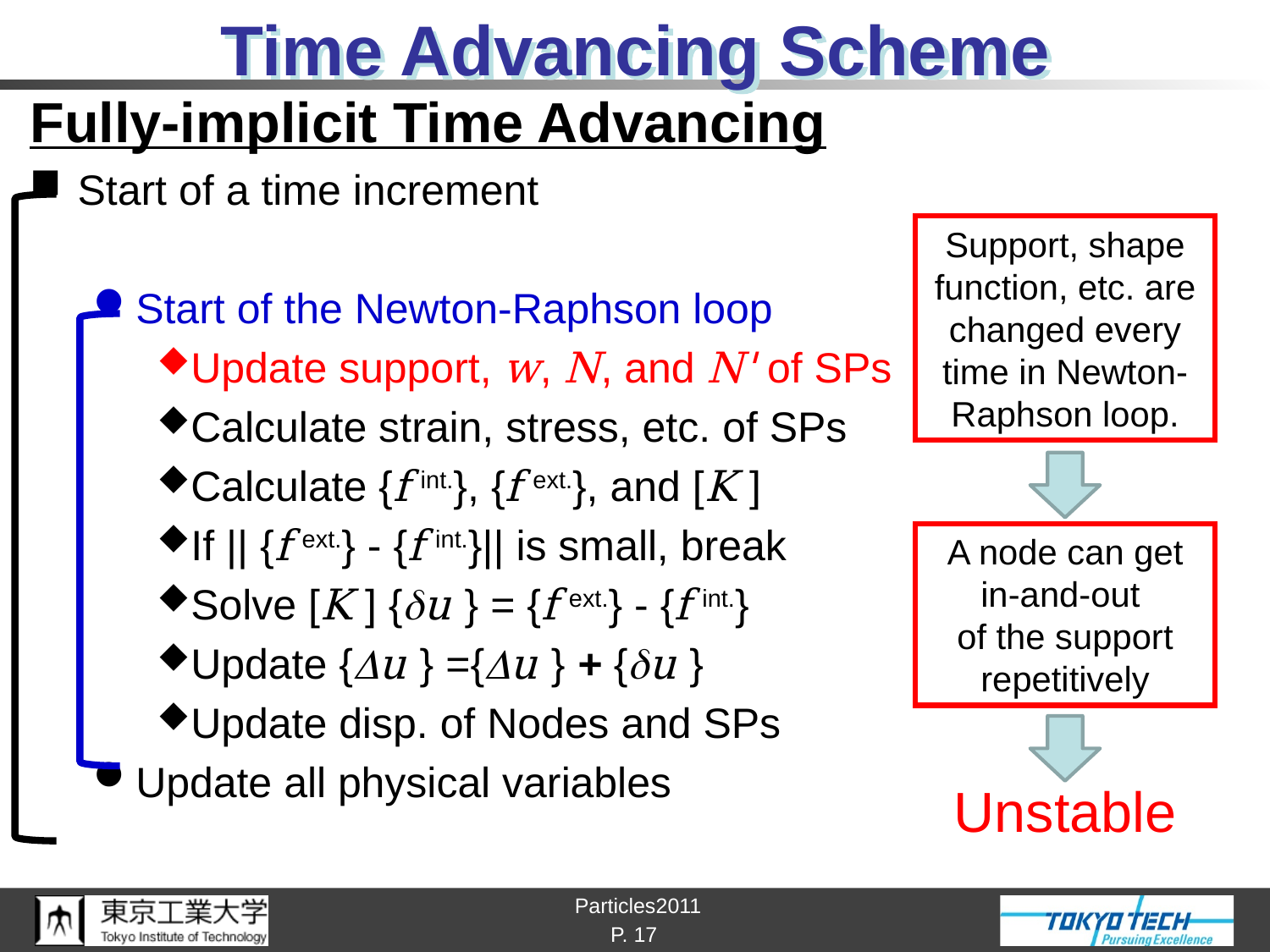

# Time Advancing Scheme
Fully-implicit Time Advancing
Start of a time increment

Start of the Newton-Raphson loop
Update support, w, N, and N' of SPs
Calculate strain, stress, etc. of SPs
Calculate {f int.}, {f ext.}, and [K ]
If || {f ext.} - {f int.}|| is small, break
Solve [K ] {δu } = {f ext.} - {f int.}
Update {Δu } ={Δu } + {δu }
Update disp. of Nodes and SPs
Update all physical variables

Support, shape function, etc. are changed every time in Newton-Raphson loop.

A node can get in-and-out
of the support repetitively

Unstable
P. 17